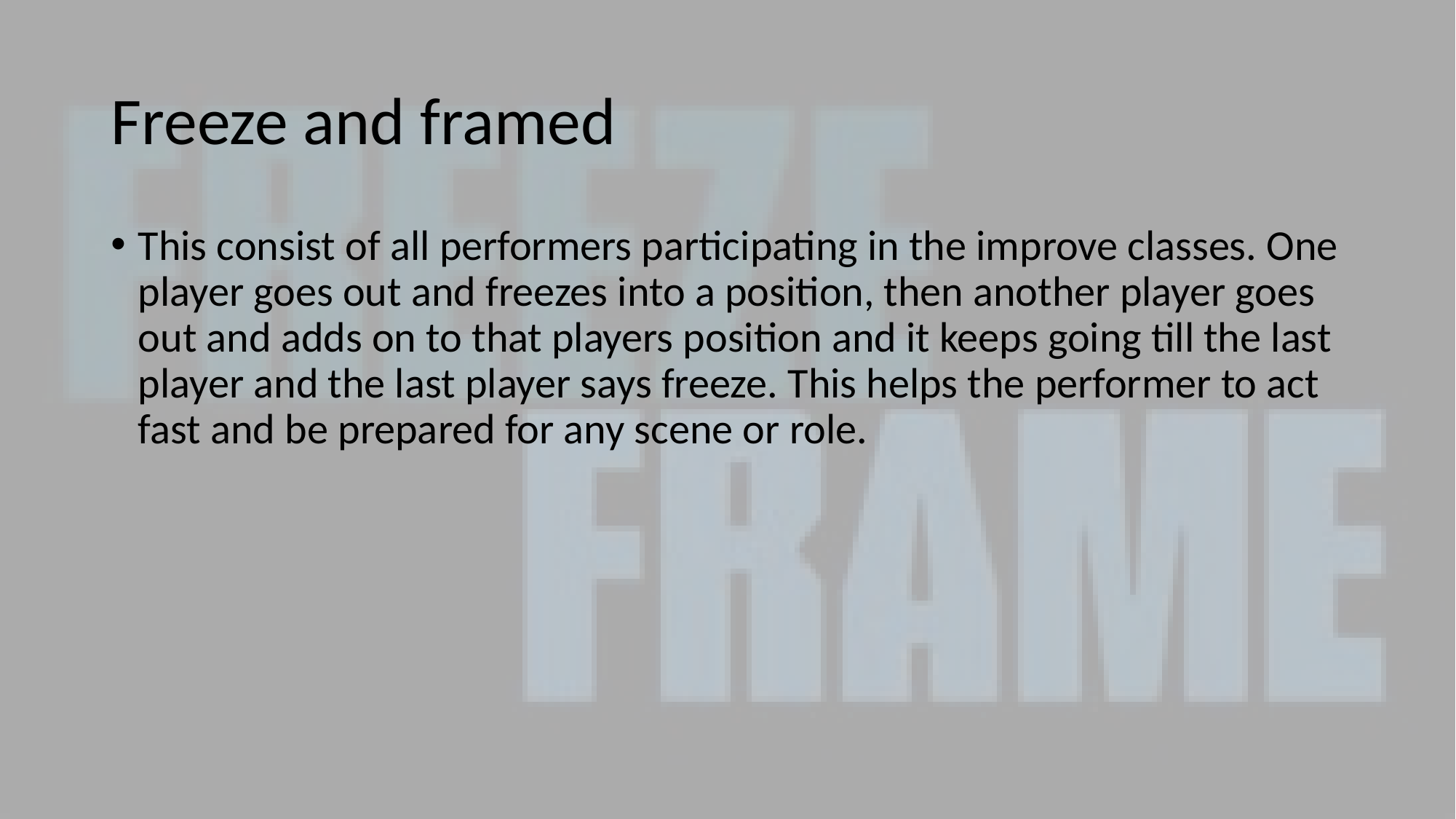

# Freeze and framed
This consist of all performers participating in the improve classes. One player goes out and freezes into a position, then another player goes out and adds on to that players position and it keeps going till the last player and the last player says freeze. This helps the performer to act fast and be prepared for any scene or role.